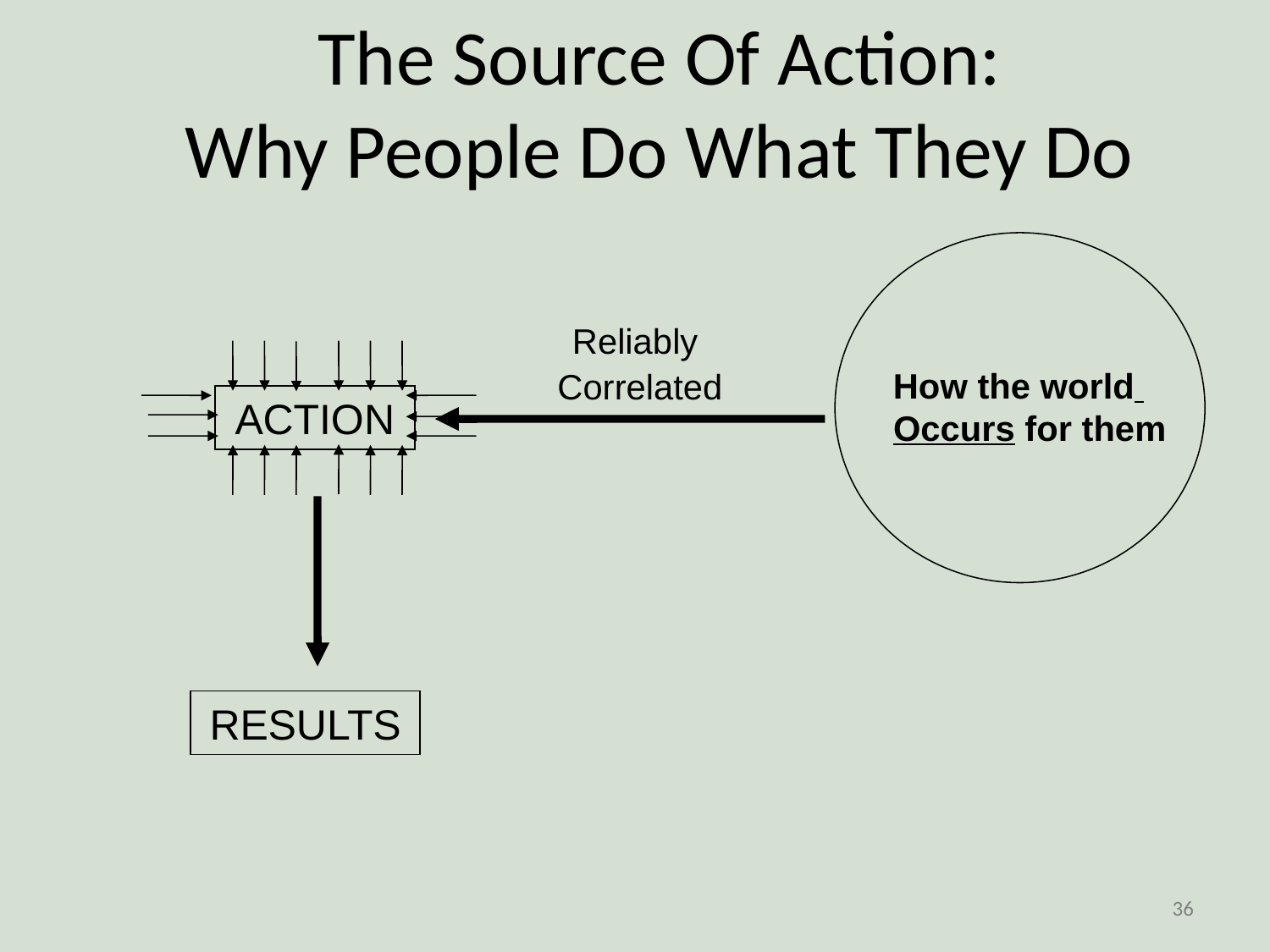

The Source Of Action:
Why People Do What They Do

Reliably
Correlated

     How the world
          Occurs for them

ACTION

RESULTS
36